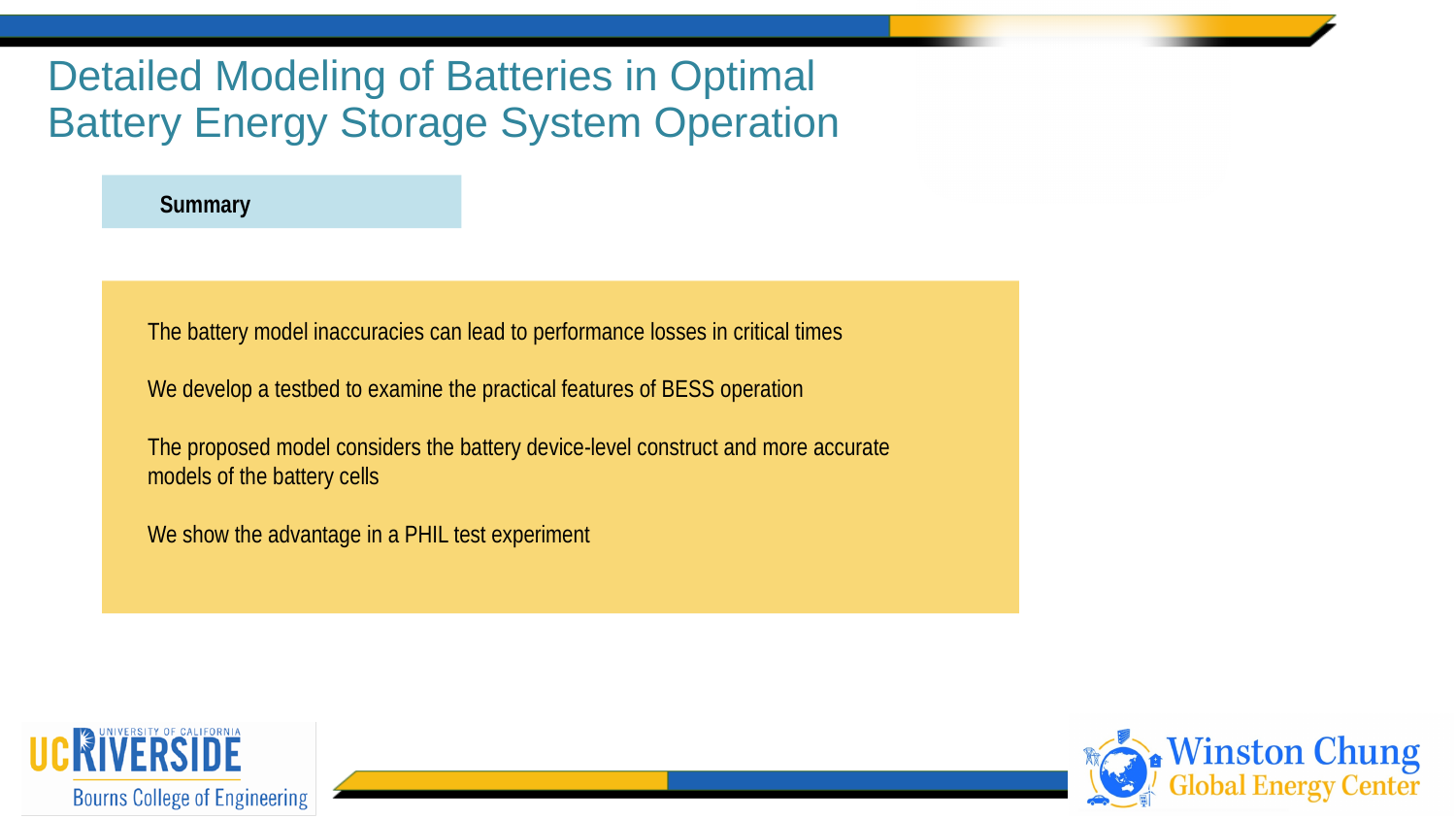

Detailed Modeling of Batteries in Optimal
Battery Energy Storage System Operation

Summary

The battery model inaccuracies can lead to performance losses in critical times

We develop a testbed to examine the practical features of BESS operation

The proposed model considers the battery device-level construct and more accurate models of the battery cells

We show the advantage in a PHIL test experiment